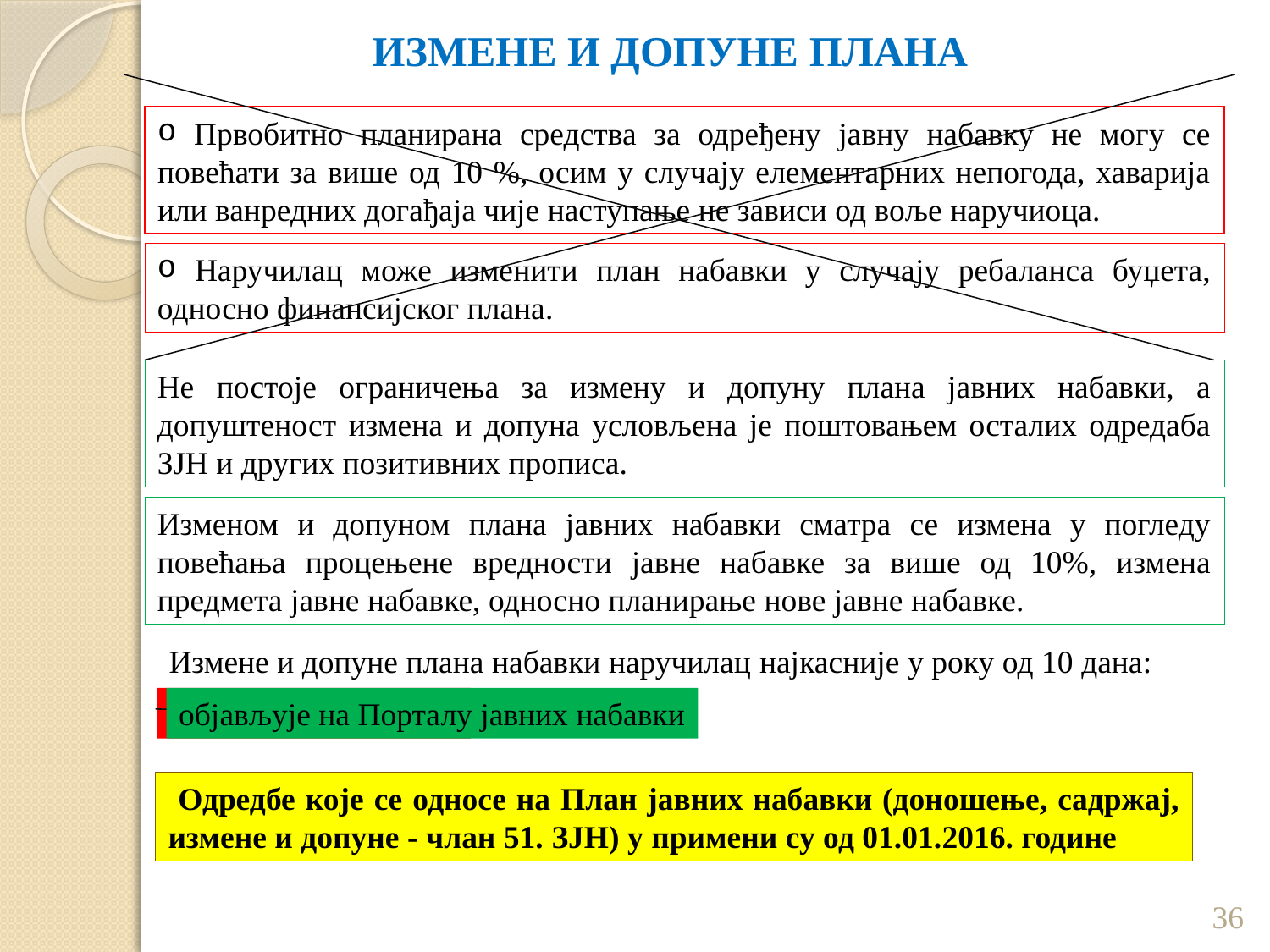

# ИЗМЕНЕ И ДОПУНЕ ПЛАНА
 Првобитно планирана средства за одређену јавну набавку не могу се повећати за више од 10 %, осим у случају елементарних непогода, хаварија или ванредних догађаја чије наступање не зависи од воље наручиоца.
 Наручилац може изменити план набавки у случају ребаланса буџета, односно финансијског плана.
Не постоје ограничења за измену и допуну плана јавних набавки, а допуштеност измена и допуна условљена је поштовањем осталих одредаба ЗЈН и других позитивних прописа.
Изменом и допуном плана јавних набавки сматра се измена у погледу повећања процењене вредности јавне набавке за више од 10%, измена предмета јавне набавке, односно планирање нове јавне набавке.
Измене и допуне плана набавки наручилац најкасније у року од 10 дана:
доставља УЈН и ДРИ
објављује на Порталу јавних набавки
 Одредбе које се односе на План јавних набавки (доношење, садржај, измене и допуне - члан 51. ЗЈН) у примени су од 01.01.2016. године
36